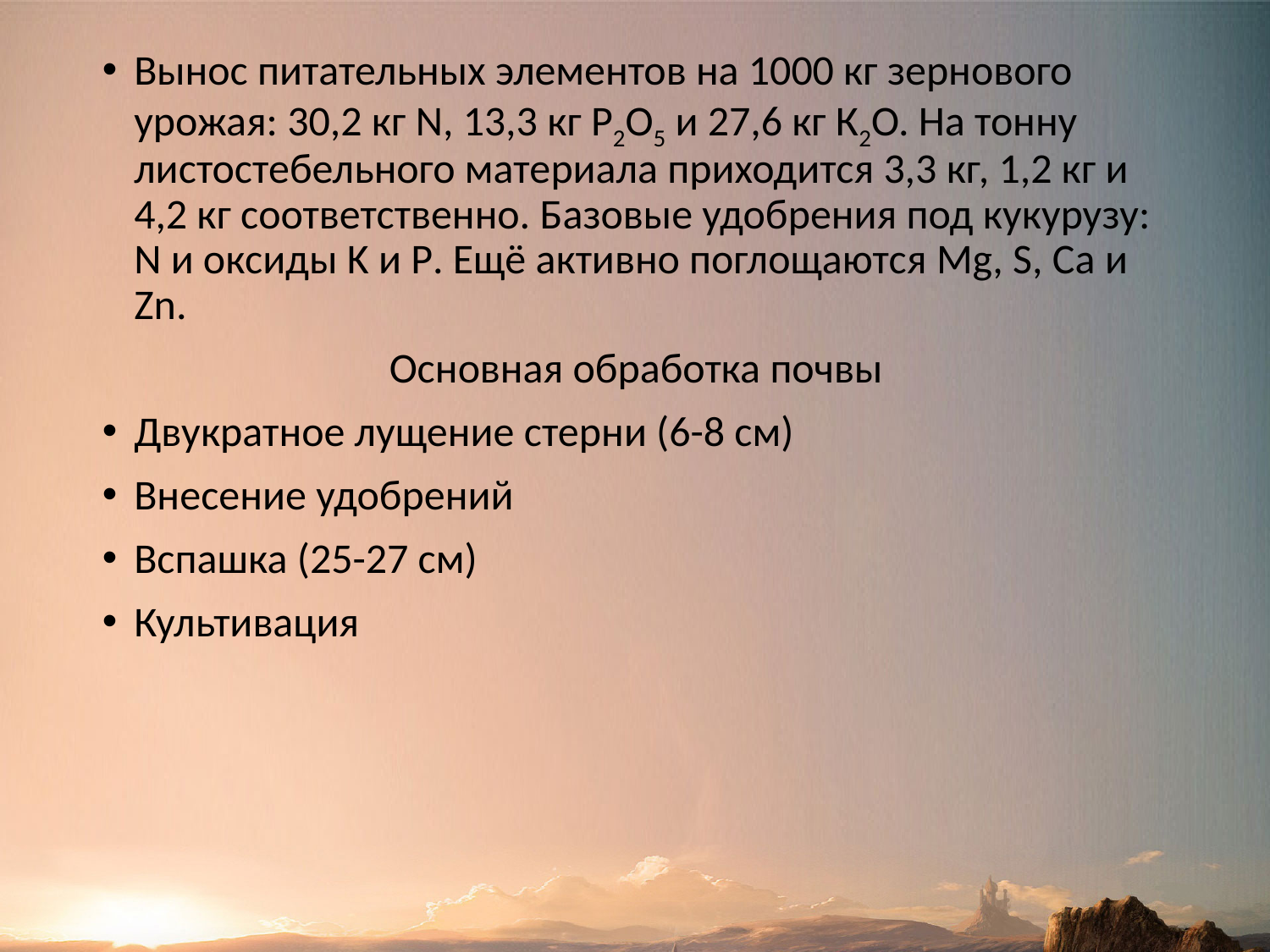

Вынос питательных элементов на 1000 кг зернового урожая: 30,2 кг N, 13,3 кг P2O5 и 27,6 кг К2О. На тонну листостебельного материала приходится 3,3 кг, 1,2 кг и 4,2 кг соответственно. Базовые удобрения под кукурузу: N и оксиды K и P. Ещё активно поглощаются Mg, S, Ca и Zn.
Основная обработка почвы
Двукратное лущение стерни (6-8 см)
Внесение удобрений
Вспашка (25-27 см)
Культивация